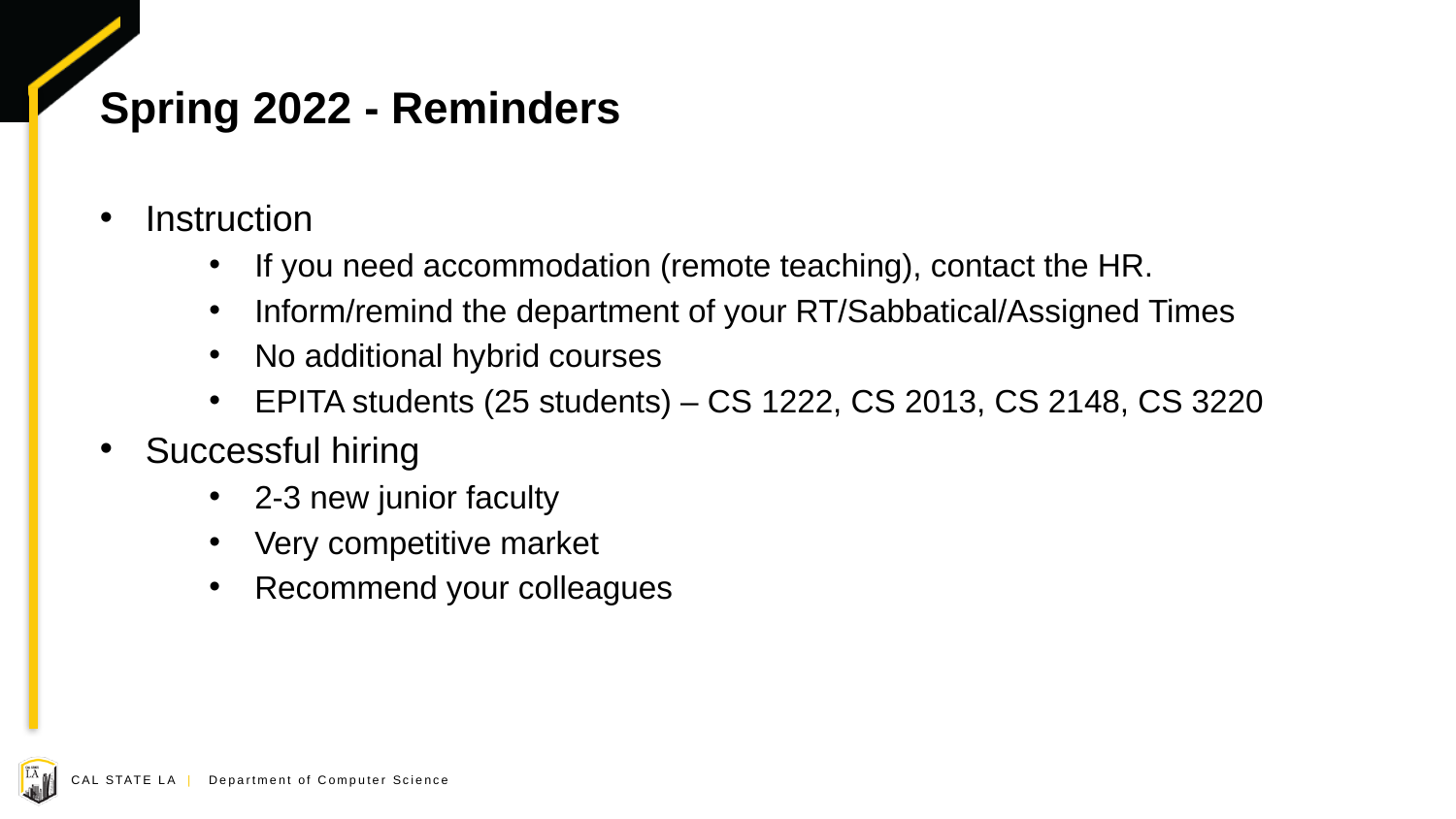

# Spring 2022 - Reminders
Instruction
If you need accommodation (remote teaching), contact the HR.
Inform/remind the department of your RT/Sabbatical/Assigned Times
No additional hybrid courses
EPITA students (25 students) – CS 1222, CS 2013, CS 2148, CS 3220
Successful hiring
2-3 new junior faculty
Very competitive market
Recommend your colleagues